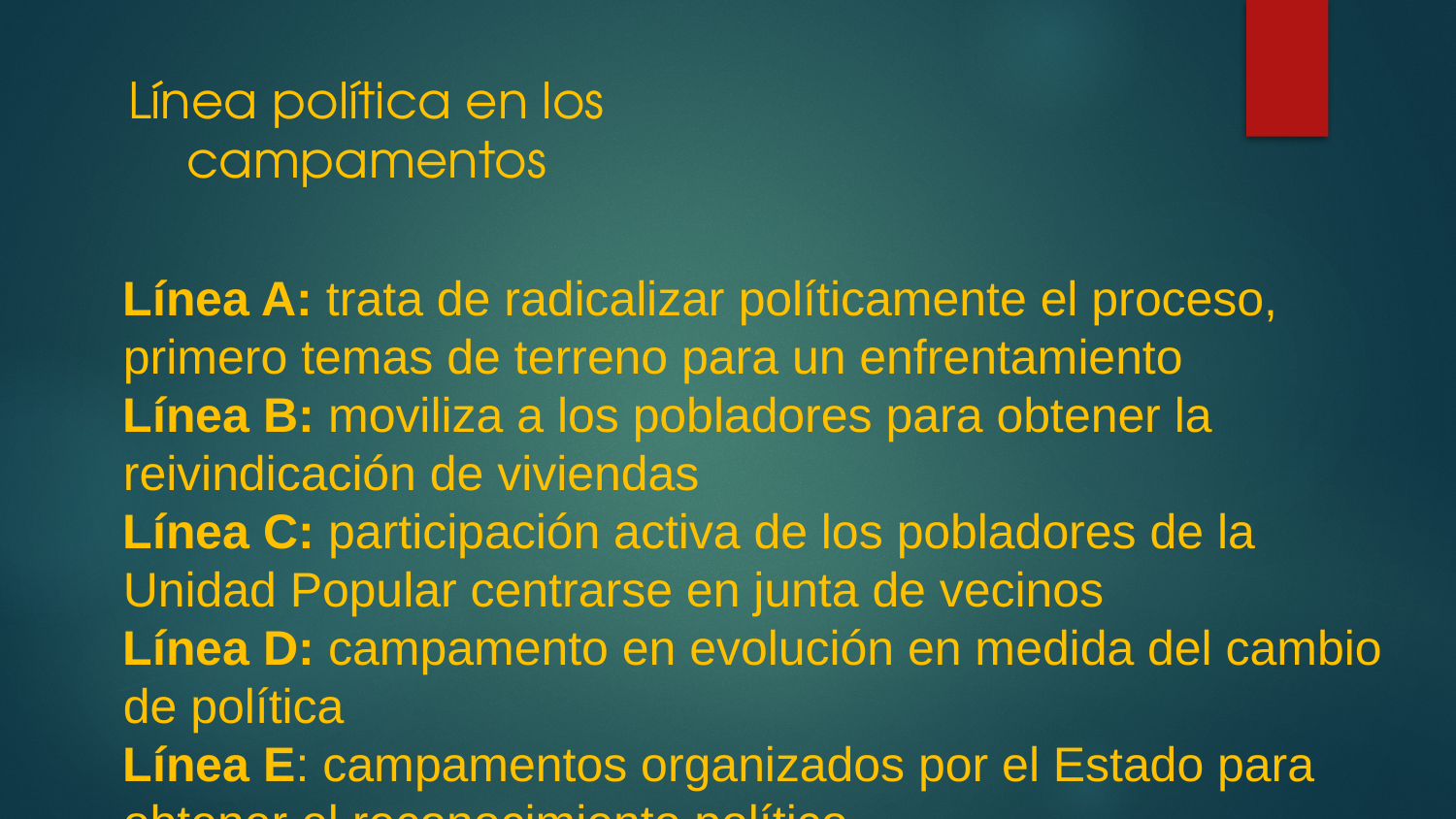

# Línea política en los campamentos
Línea A: trata de radicalizar políticamente el proceso, primero temas de terreno para un enfrentamiento
Línea B: moviliza a los pobladores para obtener la reivindicación de viviendas
Línea C: participación activa de los pobladores de la Unidad Popular centrarse en junta de vecinos
Línea D: campamento en evolución en medida del cambio de política
Línea E: campamentos organizados por el Estado para obtener el reconocimiento político